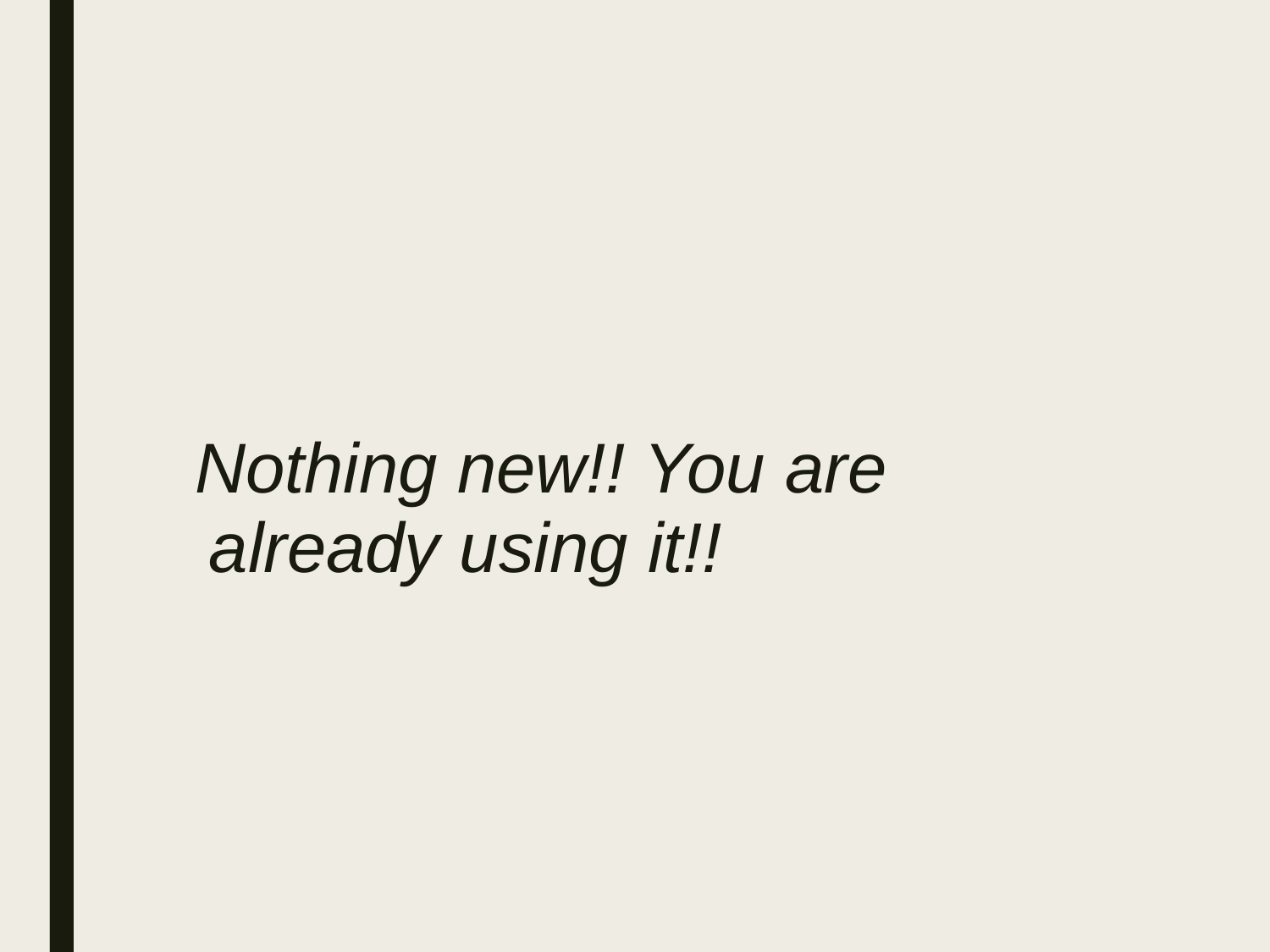

#

  Nothing new!! You are already using it!!